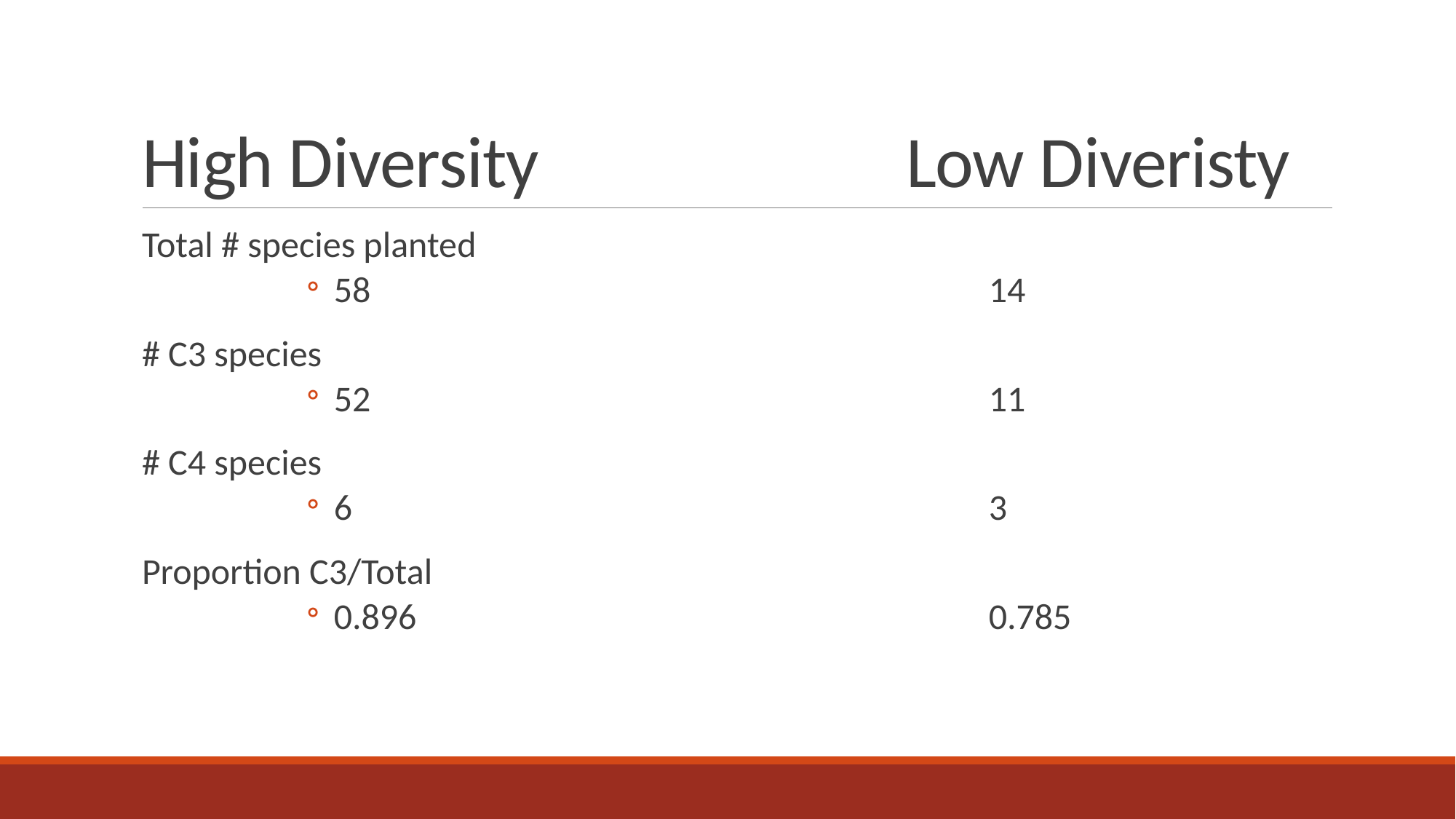

# High Diversity 				Low Diveristy
Total # species planted
58						14
# C3 species
52						11
# C4 species
6						3
Proportion C3/Total
0.896						0.785